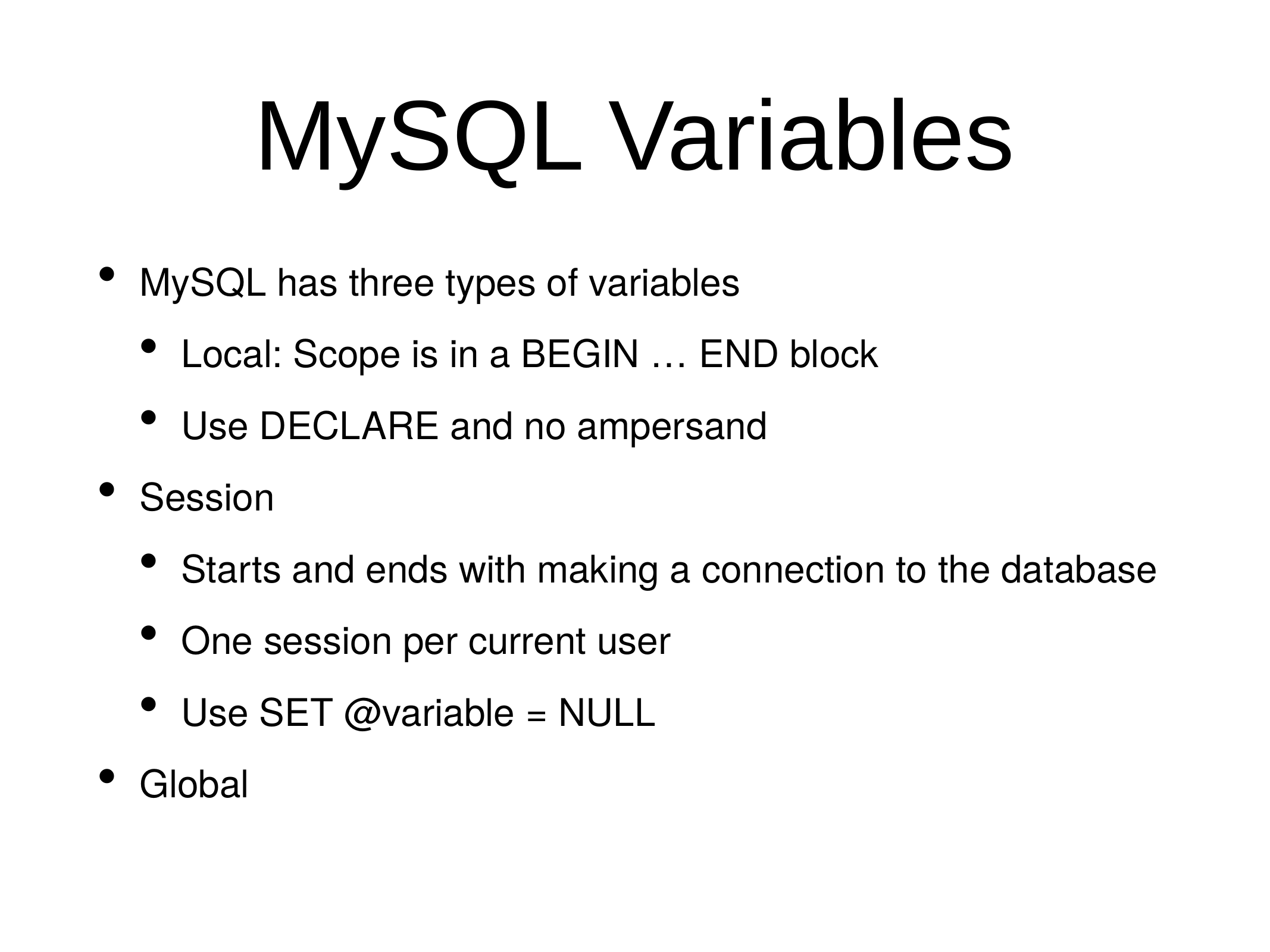

# MySQL Variables
MySQL has three types of variables
Local: Scope is in a BEGIN … END block
Use DECLARE and no ampersand
Session
Starts and ends with making a connection to the database
One session per current user
Use SET @variable = NULL
Global